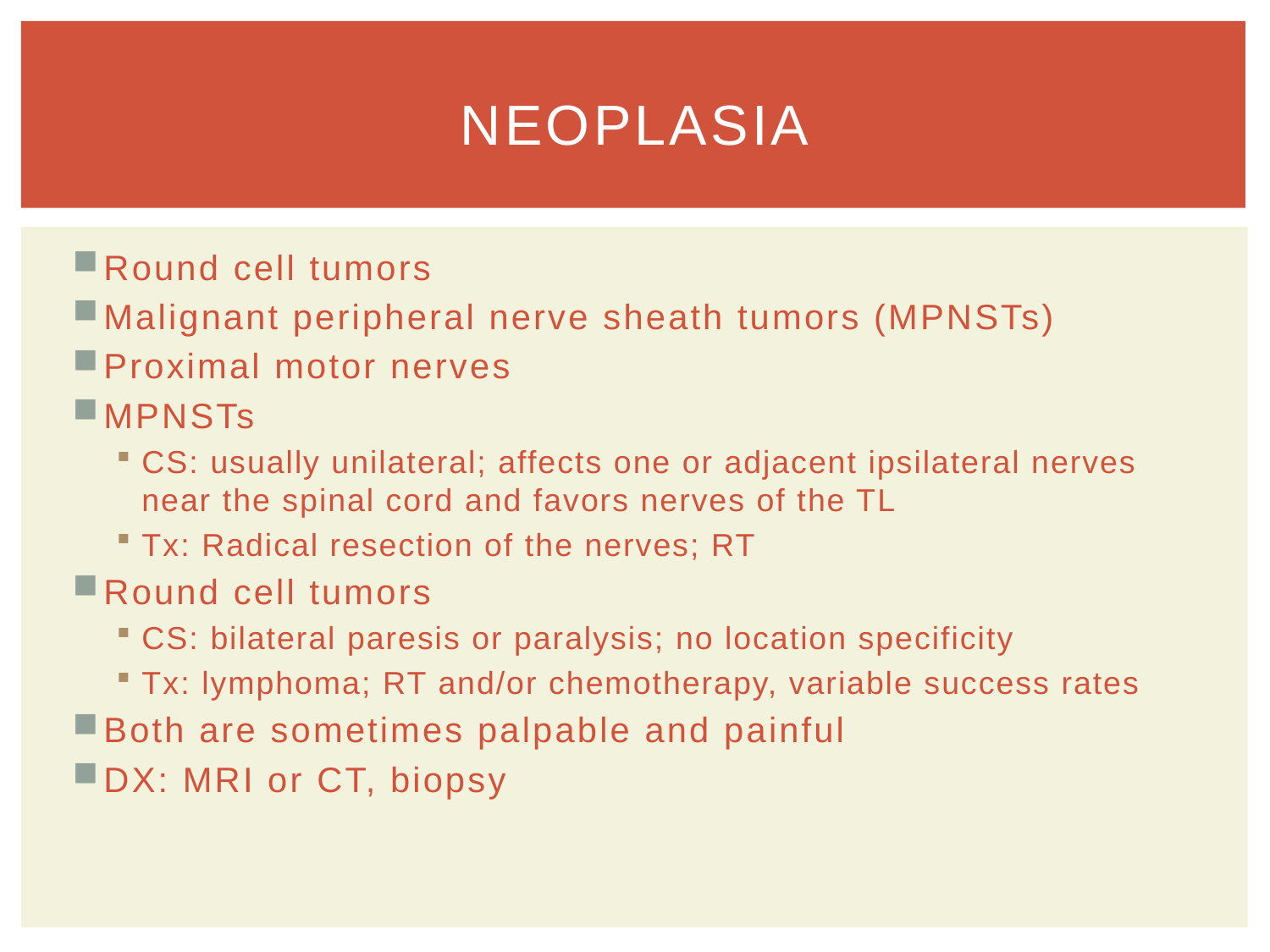

# NEOPLASIA
Round cell tumors
Malignant peripheral nerve sheath tumors (MPNSTs)
Proximal motor nerves
MPNSTs
CS: usually unilateral; affects one or adjacent ipsilateral nerves near the spinal cord and favors nerves of the TL
Tx: Radical resection of the nerves; RT
Round cell tumors
CS: bilateral paresis or paralysis; no location specificity
Tx: lymphoma; RT and/or chemotherapy, variable success rates
Both are sometimes palpable and painful
DX: MRI or CT, biopsy